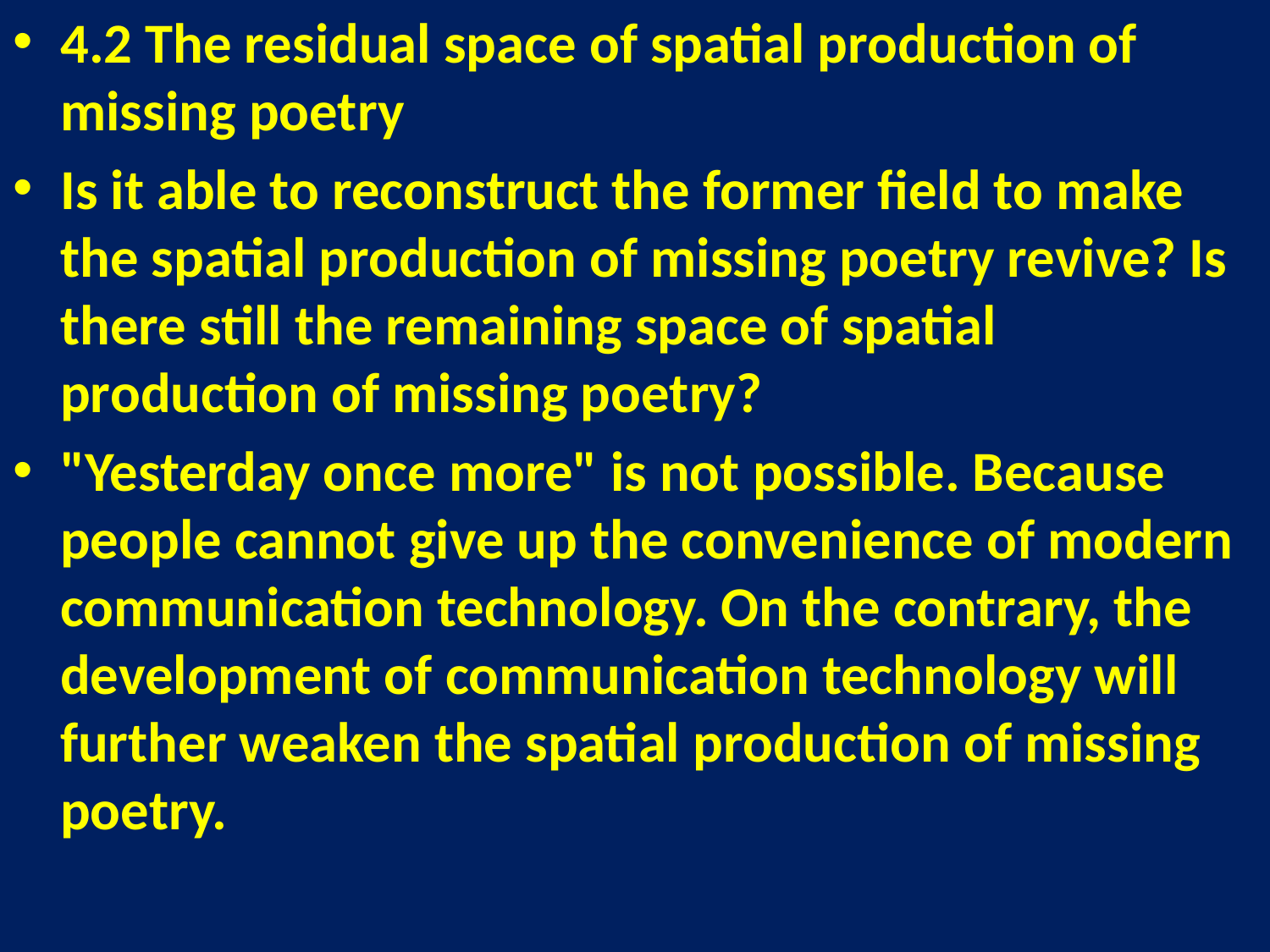

4.2 The residual space of spatial production of missing poetry
Is it able to reconstruct the former field to make the spatial production of missing poetry revive? Is there still the remaining space of spatial production of missing poetry?
"Yesterday once more" is not possible. Because people cannot give up the convenience of modern communication technology. On the contrary, the development of communication technology will further weaken the spatial production of missing poetry.